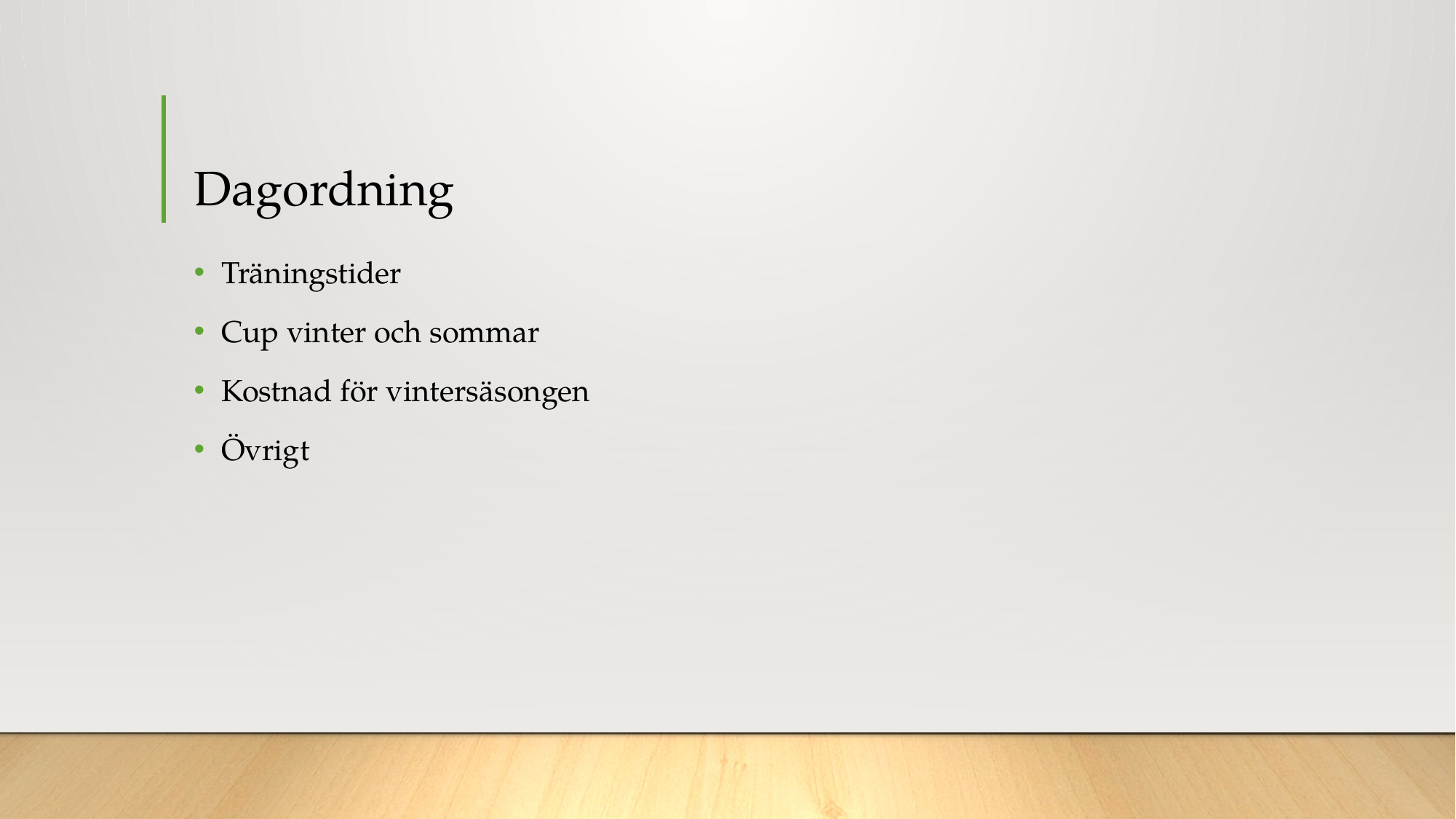

# Dagordning
Träningstider
Cup vinter och sommar
Kostnad för vintersäsongen
Övrigt